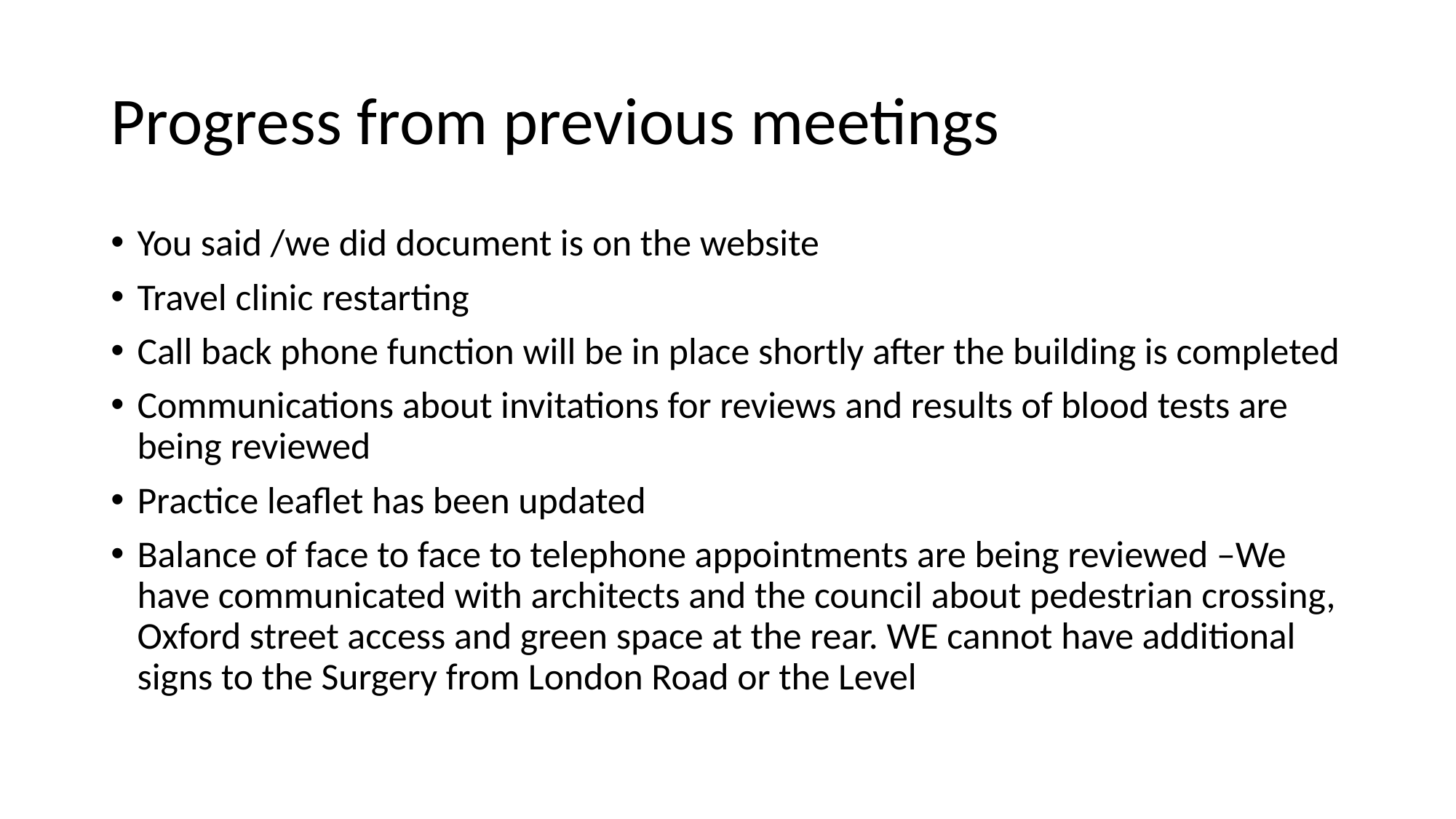

# Progress from previous meetings
You said /we did document is on the website
Travel clinic restarting
Call back phone function will be in place shortly after the building is completed
Communications about invitations for reviews and results of blood tests are being reviewed
Practice leaflet has been updated
Balance of face to face to telephone appointments are being reviewed –We have communicated with architects and the council about pedestrian crossing, Oxford street access and green space at the rear. WE cannot have additional signs to the Surgery from London Road or the Level